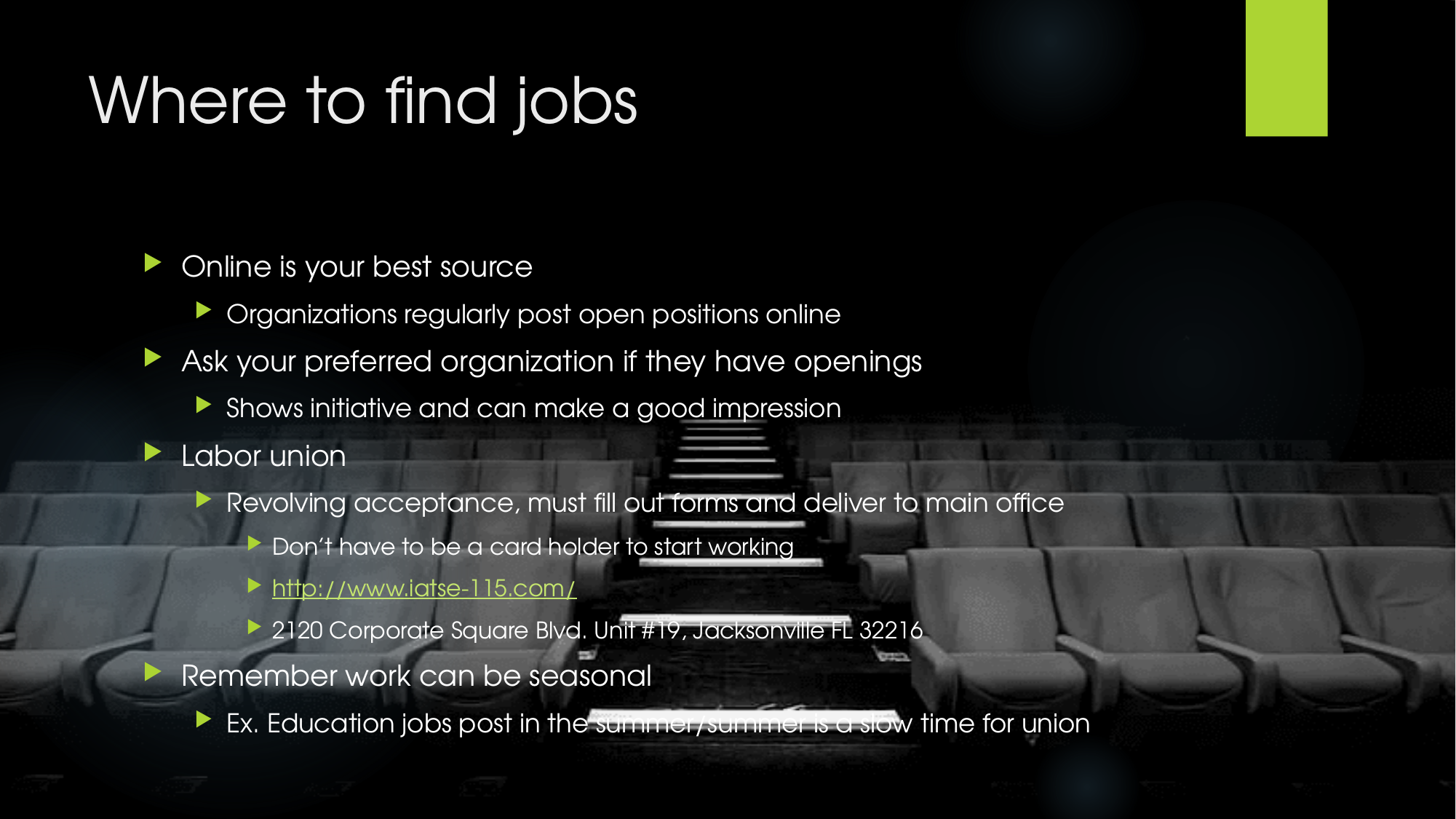

# Where to find jobs
Online is your best source
Organizations regularly post open positions online
Ask your preferred organization if they have openings
Shows initiative and can make a good impression
Labor union
Revolving acceptance, must fill out forms and deliver to main office
Don’t have to be a card holder to start working
http://www.iatse-115.com/
2120 Corporate Square Blvd. Unit #19, Jacksonville FL 32216
Remember work can be seasonal
Ex. Education jobs post in the summer/summer is a slow time for union